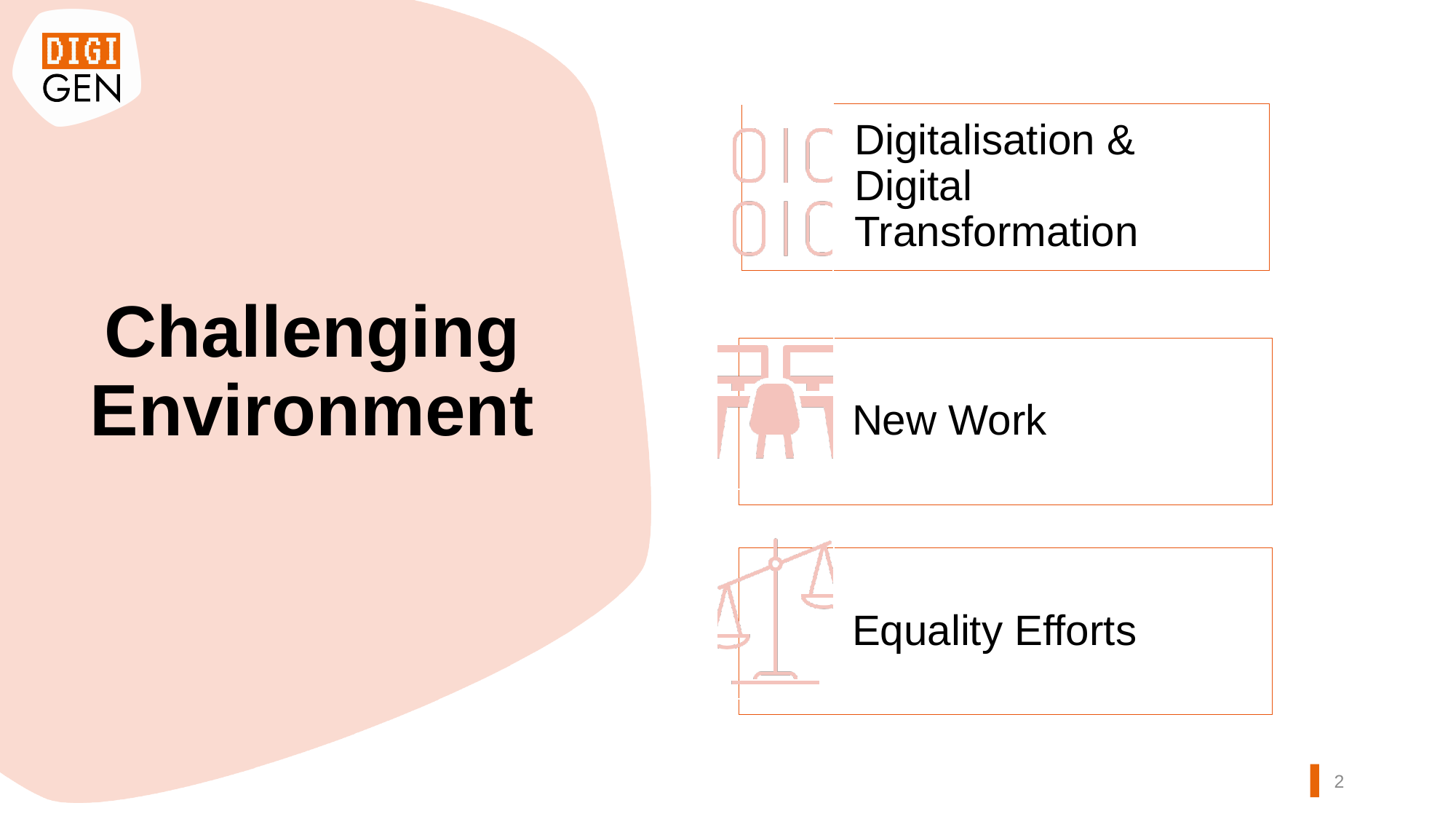

Digitalisation & Digital Transformation
New Work
Equality Efforts
Challenging Environment
2